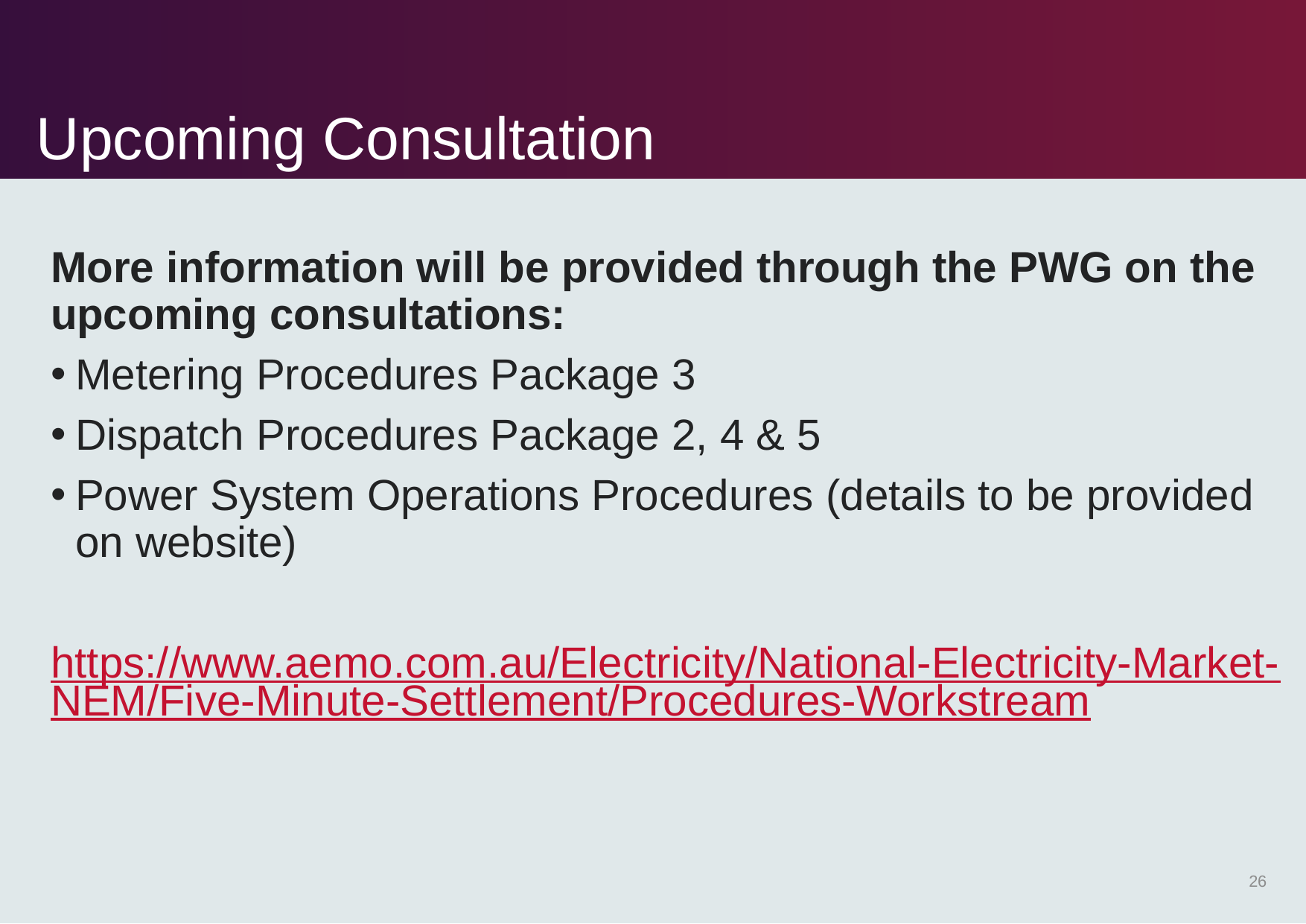

# Upcoming Consultation
More information will be provided through the PWG on the upcoming consultations:
Metering Procedures Package 3
Dispatch Procedures Package 2, 4 & 5
Power System Operations Procedures (details to be provided on website)

https://www.aemo.com.au/Electricity/National-Electricity-Market-NEM/Five-Minute-Settlement/Procedures-Workstream

26